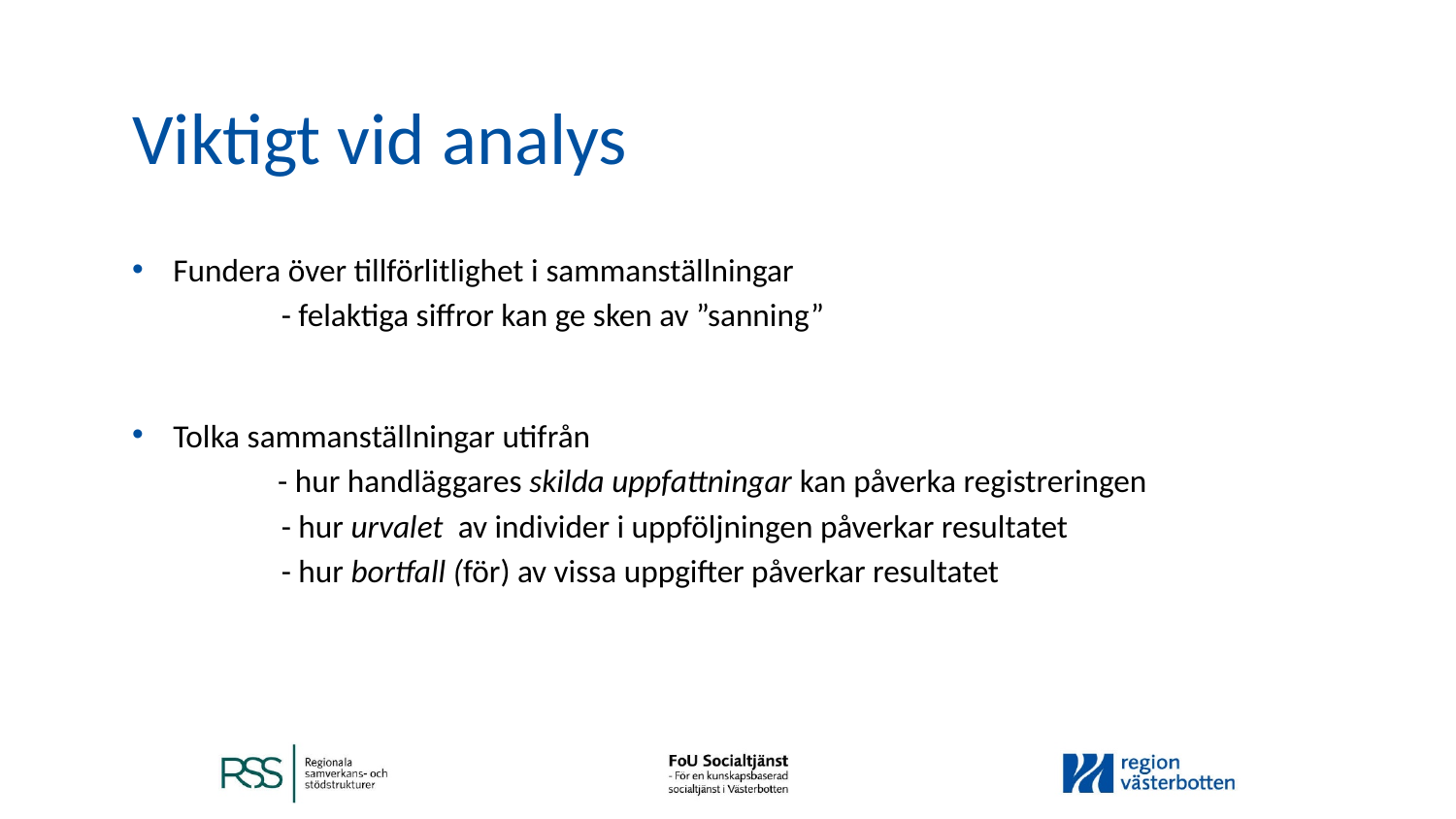

# Viktigt vid analys
Fundera över tillförlitlighet i sammanställningar
     	- felaktiga siffror kan ge sken av ”sanning”
Tolka sammanställningar utifrån
	- hur handläggares skilda uppfattningar kan påverka registreringen
	- hur urvalet  av individer i uppföljningen påverkar resultatet
	- hur bortfall (för) av vissa uppgifter påverkar resultatet